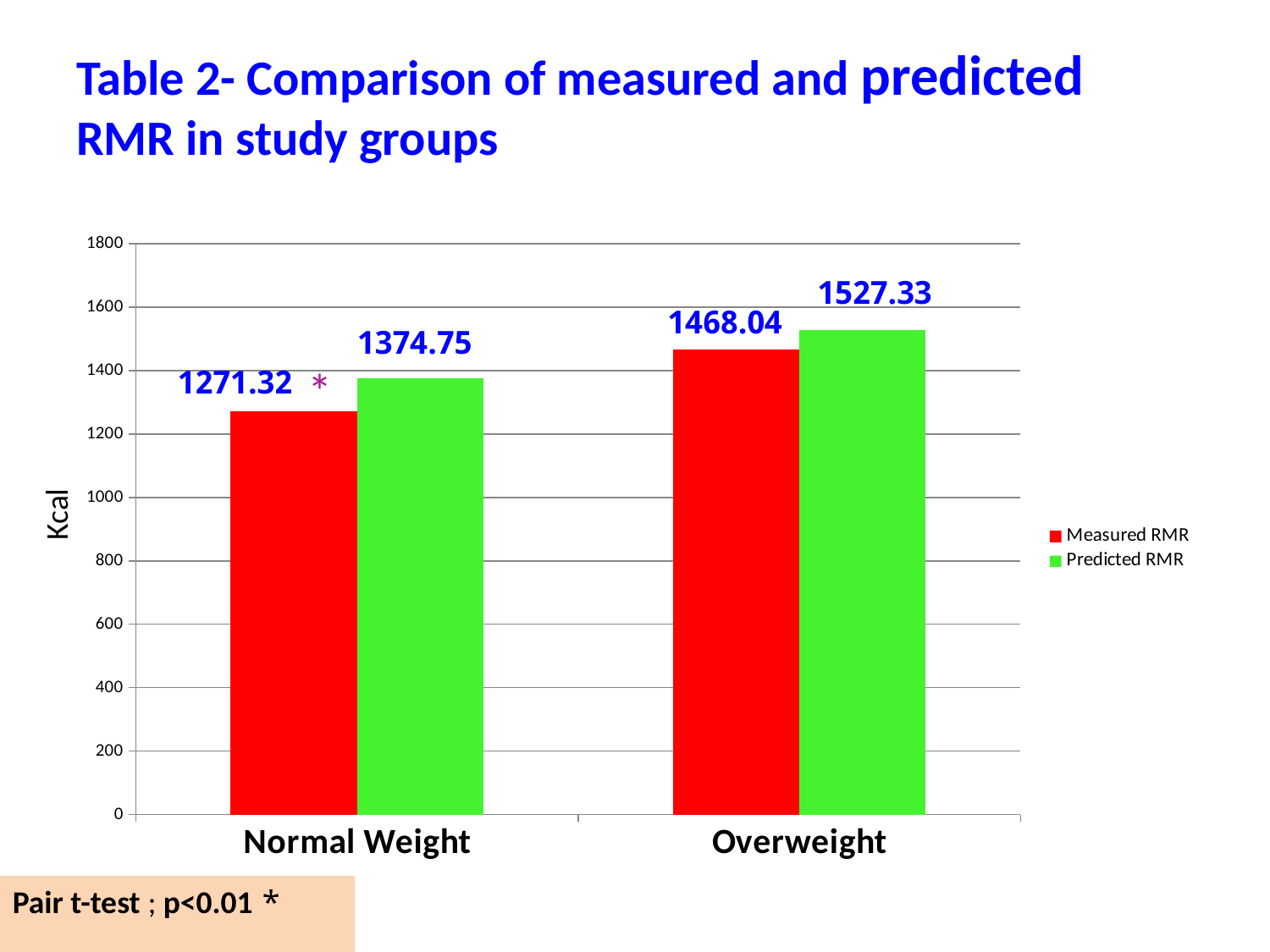

# Table 2- Comparison of measured and predicted RMR in study groups

### Chart

| Category | Measured RMR | Predicted RMR |
|---|---|---|
| Normal Weight | 1271.3 | 1374.7 |
| Overweight | 1468.0 | 1527.3 |
1527.33
1468.04
1374.75
1271.32
Kcal
* Pair t-test ; p<0.01